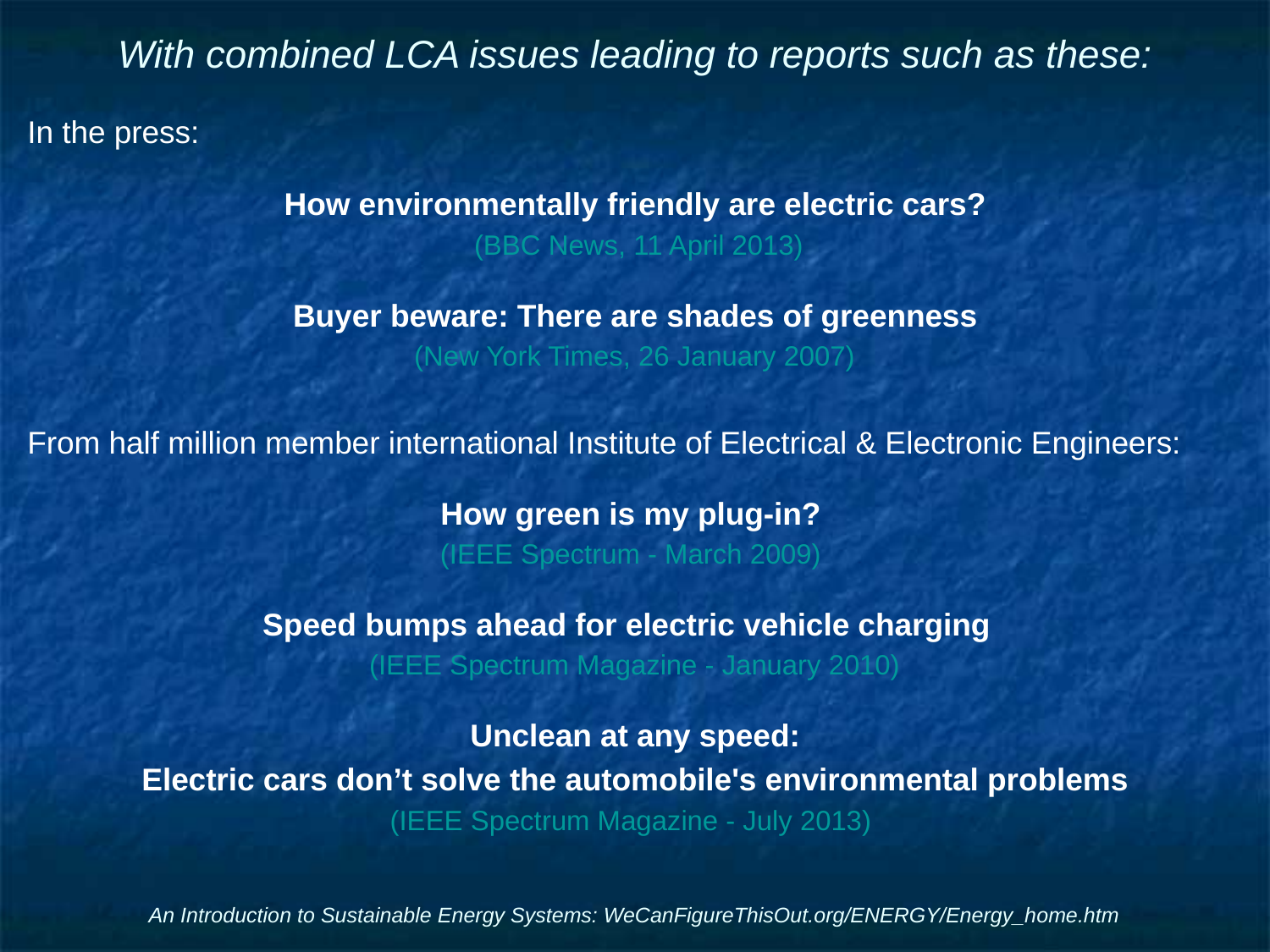

# With combined LCA issues leading to reports such as these:
In the press:

How environmentally friendly are electric cars?
 (BBC News, 11 April 2013)

Buyer beware: There are shades of greenness
(New York Times, 26 January 2007)

From half million member international Institute of Electrical & Electronic Engineers:

How green is my plug-in?
(IEEE Spectrum - March 2009)

Speed bumps ahead for electric vehicle charging
(IEEE Spectrum Magazine - January 2010)

Unclean at any speed:
Electric cars don’t solve the automobile's environmental problems
(IEEE Spectrum Magazine - July 2013)
An Introduction to Sustainable Energy Systems: WeCanFigureThisOut.org/ENERGY/Energy_home.htm